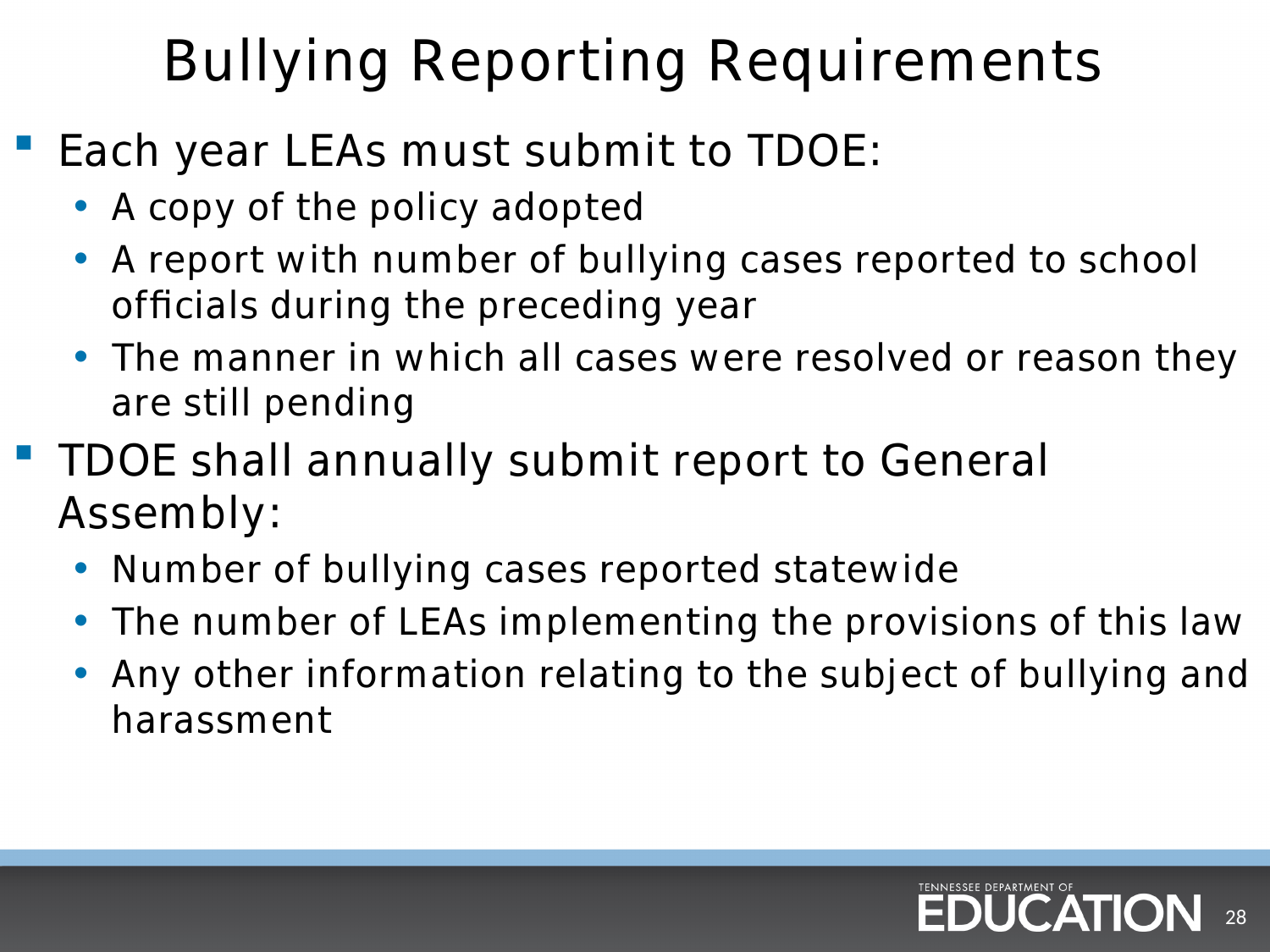

# Bullying Reporting Requirements
Each year LEAs must submit to TDOE:
A copy of the policy adopted
A report with number of bullying cases reported to school officials during the preceding year
The manner in which all cases were resolved or reason they are still pending
TDOE shall annually submit report to General Assembly:
Number of bullying cases reported statewide
The number of LEAs implementing the provisions of this law
Any other information relating to the subject of bullying and harassment
28